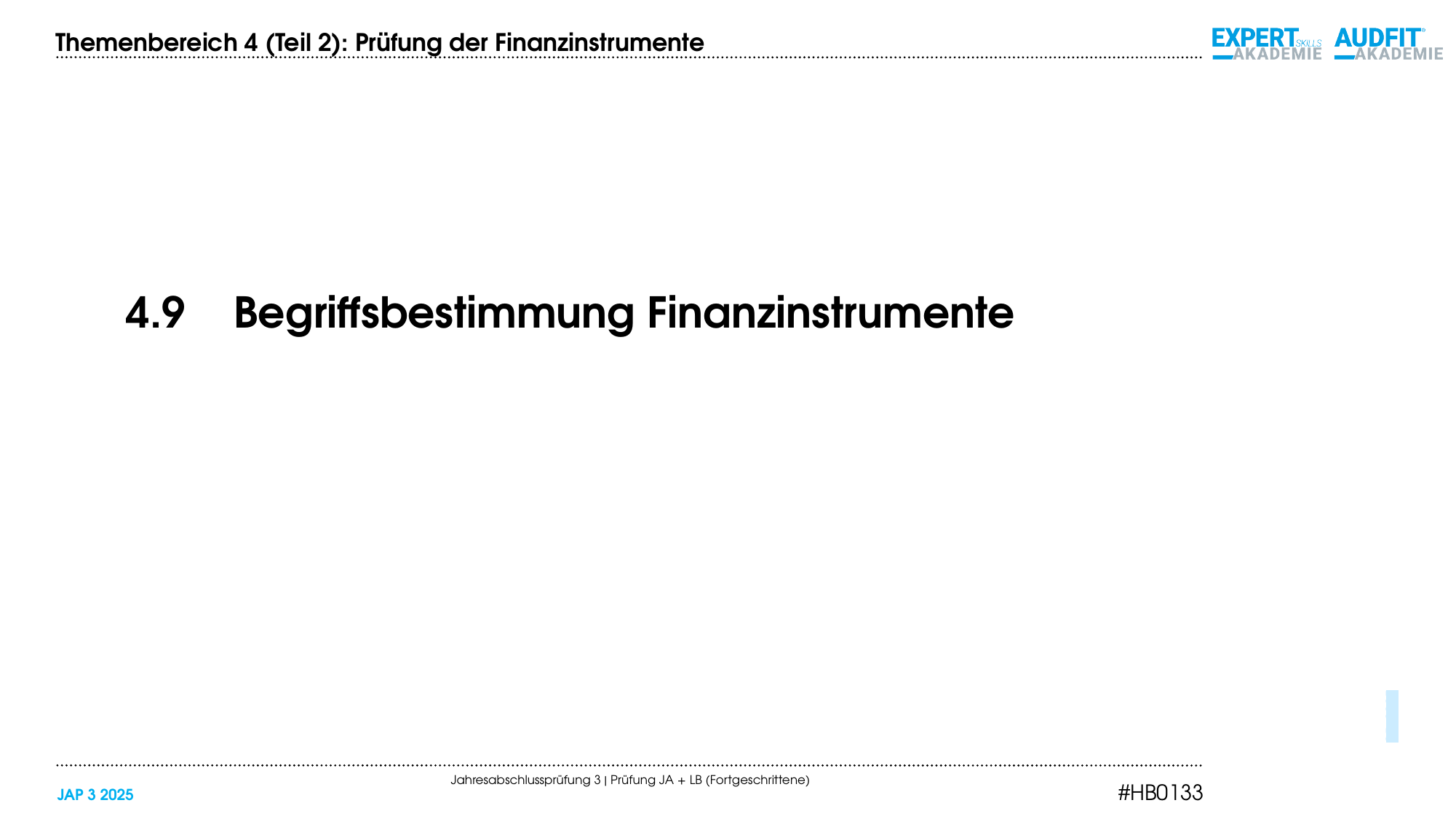

4.9	Begriffsbestimmung Finanzinstrumente
Themenbereich 4 (Teil 2): Prüfung der Finanzinstrumente
05/2025